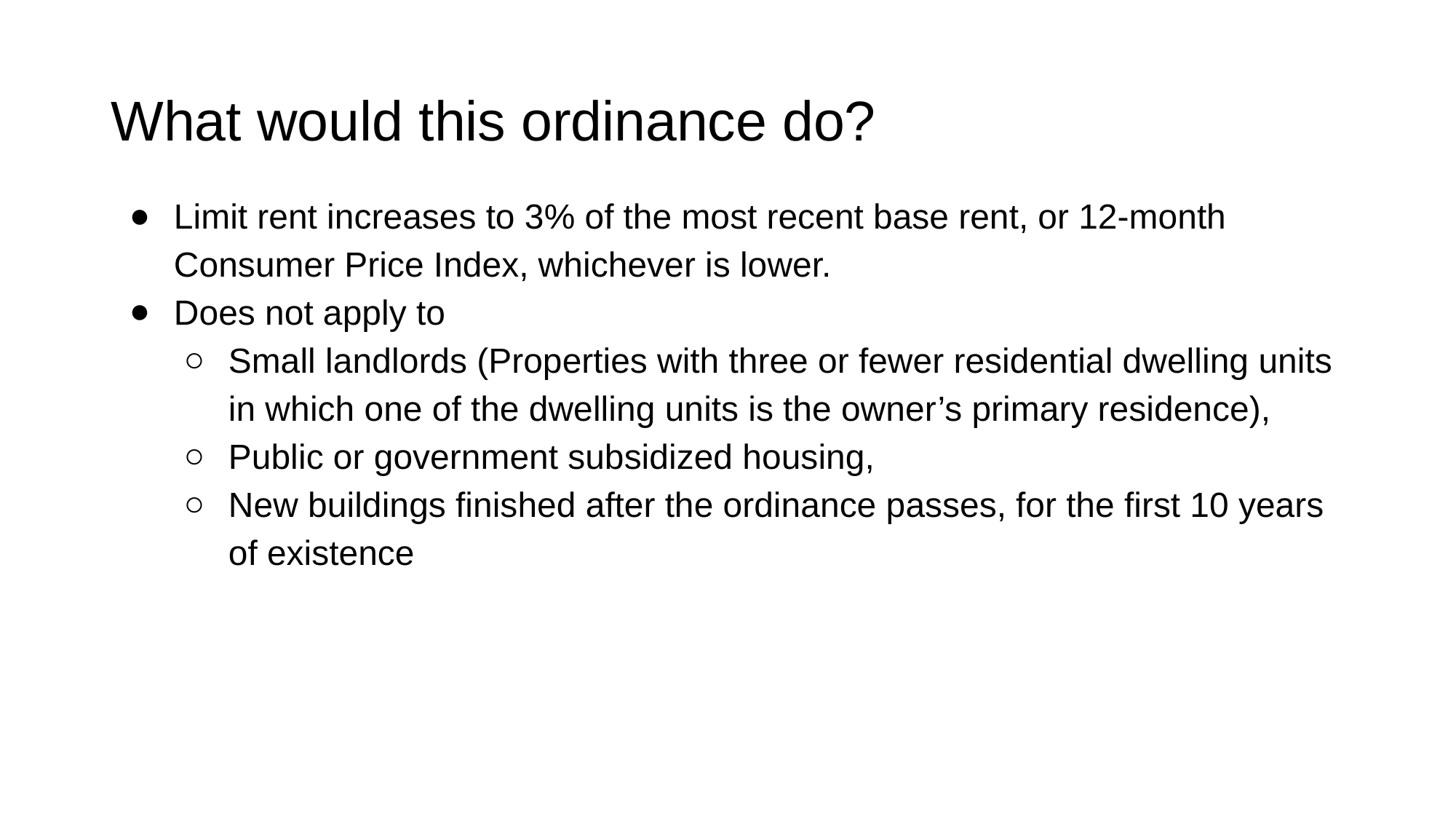

# What would this ordinance do?
Limit rent increases to 3% of the most recent base rent, or 12-month Consumer Price Index, whichever is lower.
Does not apply to
Small landlords (Properties with three or fewer residential dwelling units in which one of the dwelling units is the owner’s primary residence),
Public or government subsidized housing,
New buildings finished after the ordinance passes, for the first 10 years of existence